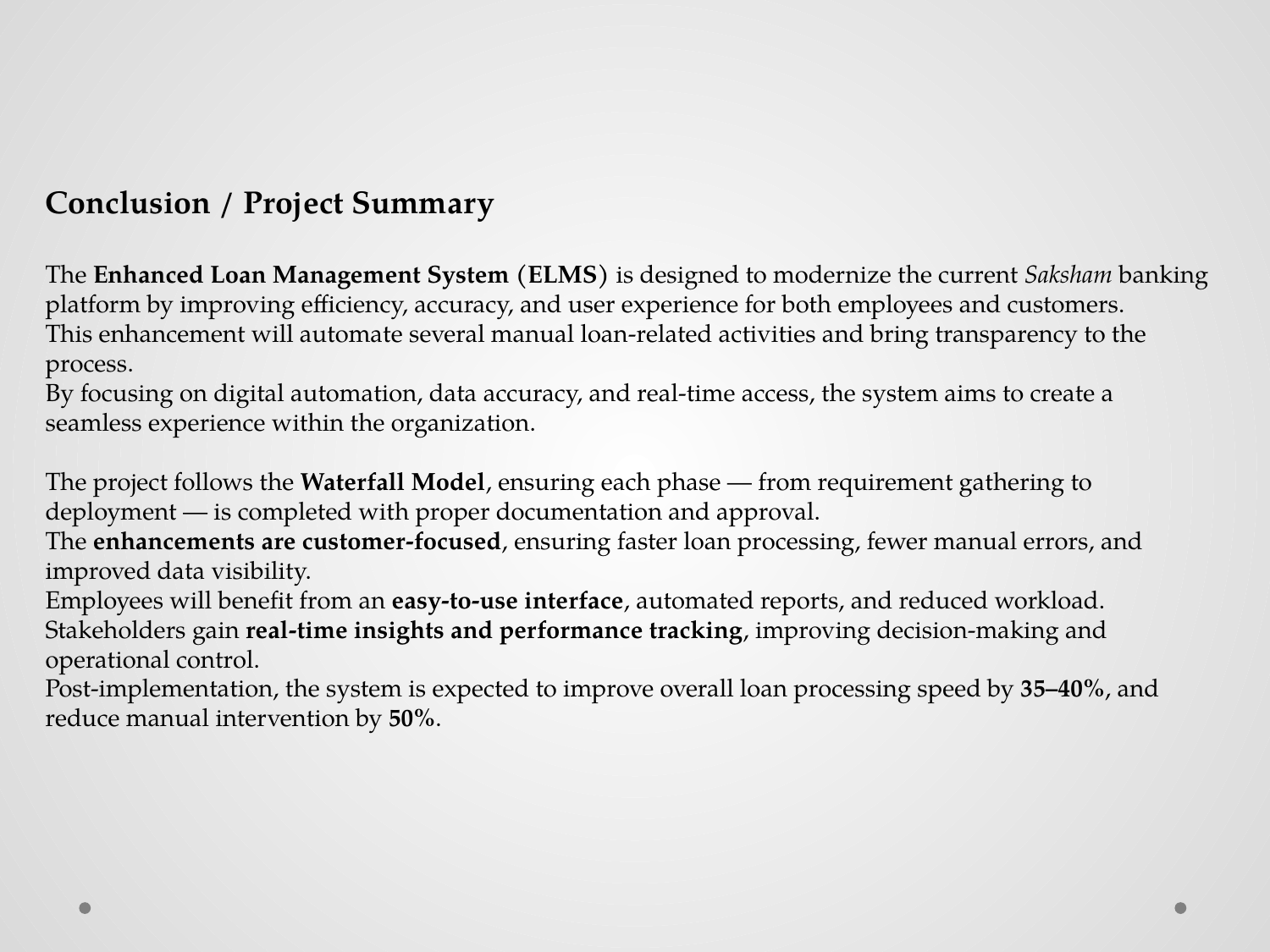

Conclusion / Project Summary

The Enhanced Loan Management System (ELMS) is designed to modernize the current Saksham banking platform by improving efficiency, accuracy, and user experience for both employees and customers.
This enhancement will automate several manual loan-related activities and bring transparency to the process.
By focusing on digital automation, data accuracy, and real-time access, the system aims to create a seamless experience within the organization.

The project follows the Waterfall Model, ensuring each phase — from requirement gathering to deployment — is completed with proper documentation and approval.
The enhancements are customer-focused, ensuring faster loan processing, fewer manual errors, and improved data visibility.
Employees will benefit from an easy-to-use interface, automated reports, and reduced workload.
Stakeholders gain real-time insights and performance tracking, improving decision-making and operational control.
Post-implementation, the system is expected to improve overall loan processing speed by 35–40%, and reduce manual intervention by 50%.